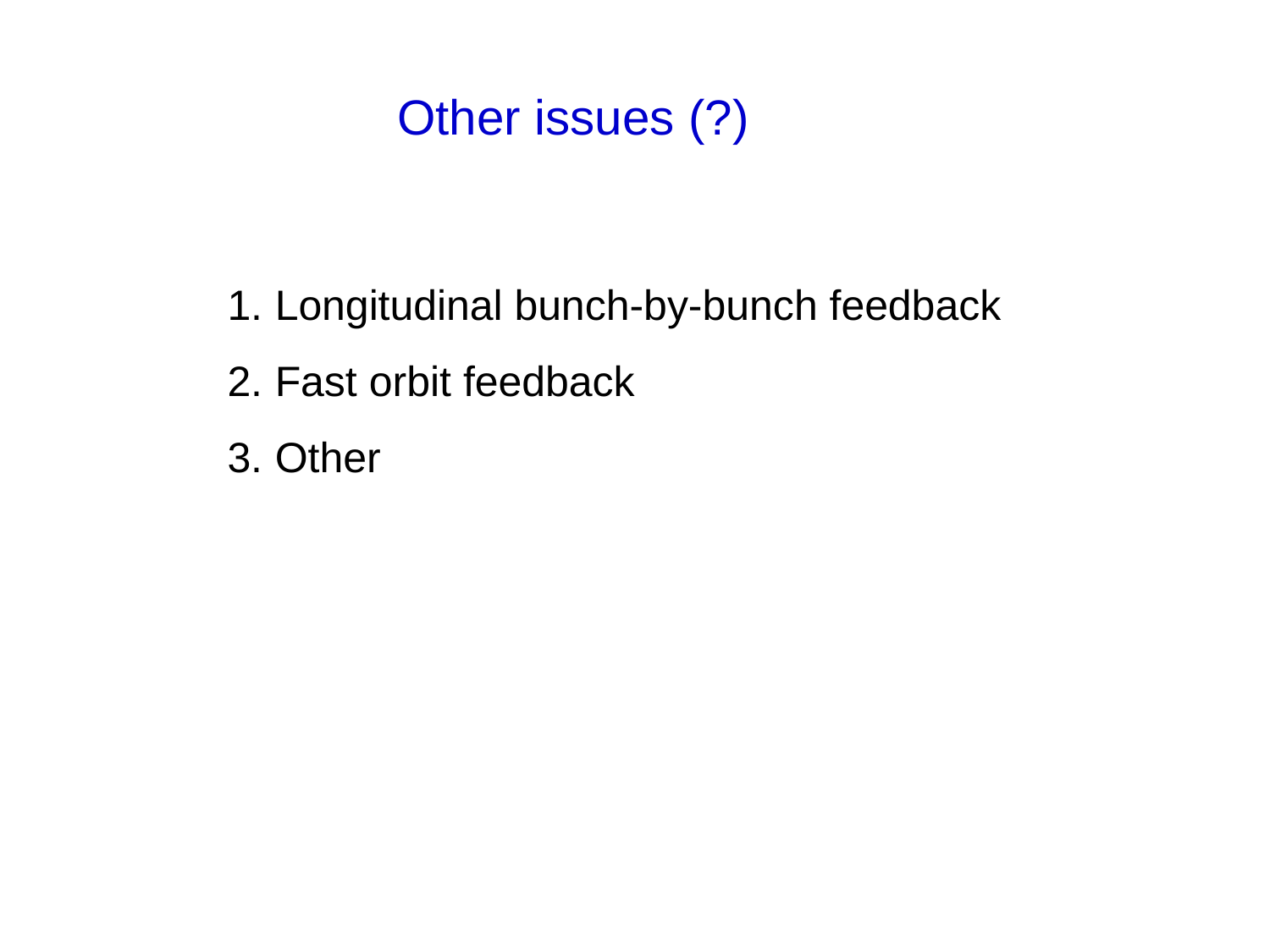

Other issues (?)
Longitudinal bunch-by-bunch feedback
Fast orbit feedback
Other